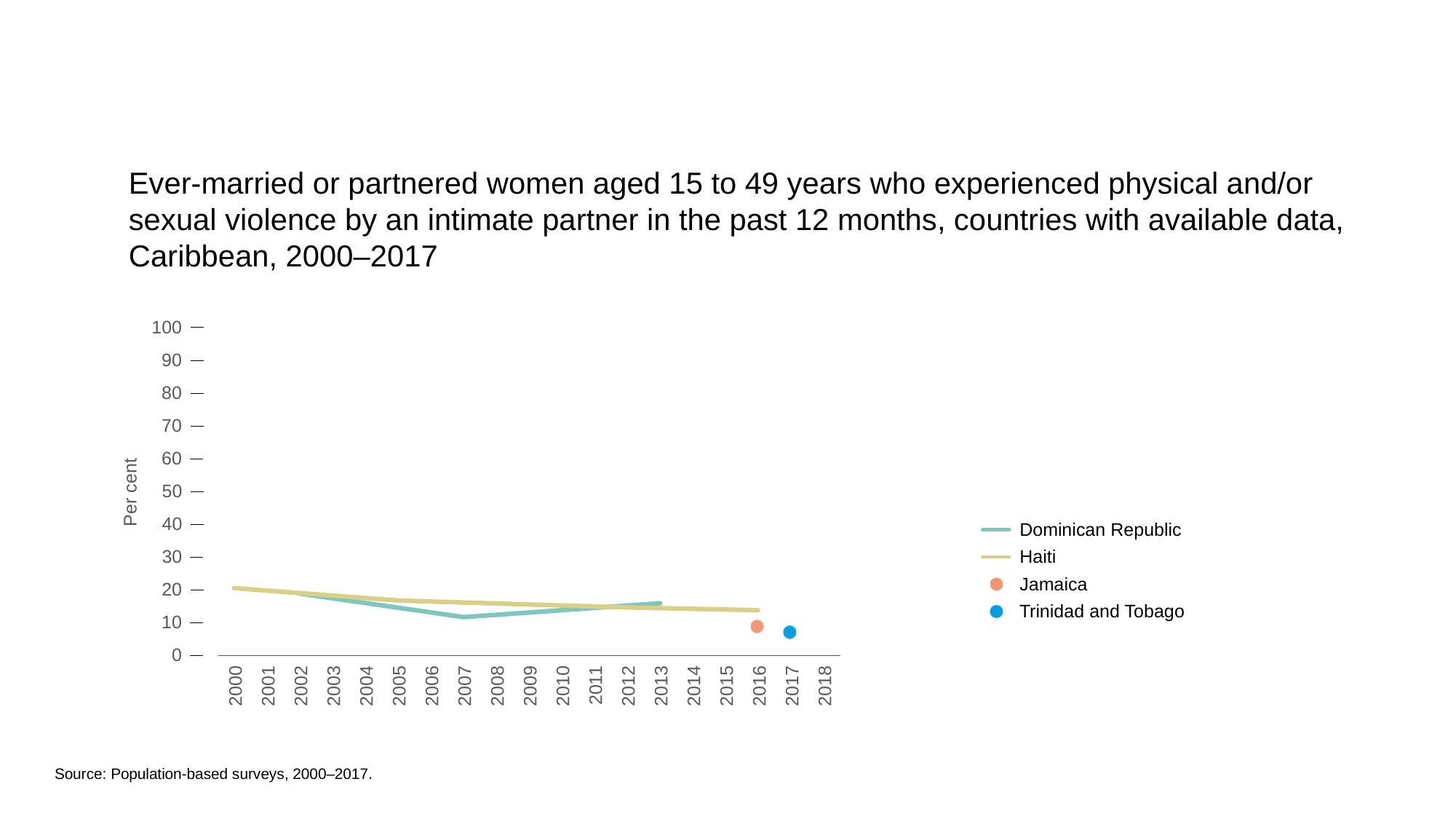

Ever-married or partnered women aged 15 to 49 years who experienced physical and/or
sexual violence by an intimate partner in the past 12 months, countries with available data, Caribbean, 2000–2017
100
90
80
70
60
Per cent
50
40
Dominican Republic
Haiti
Jamaica

Trinidad and Tobago

30
20

10

0

2000
2001
2002
2003
2004
2005
2006
2007
2008
2009
2010
2011
2012
2013
2014
2015
2016
2017
2018
Source: Population-based surveys, 2000–2017.